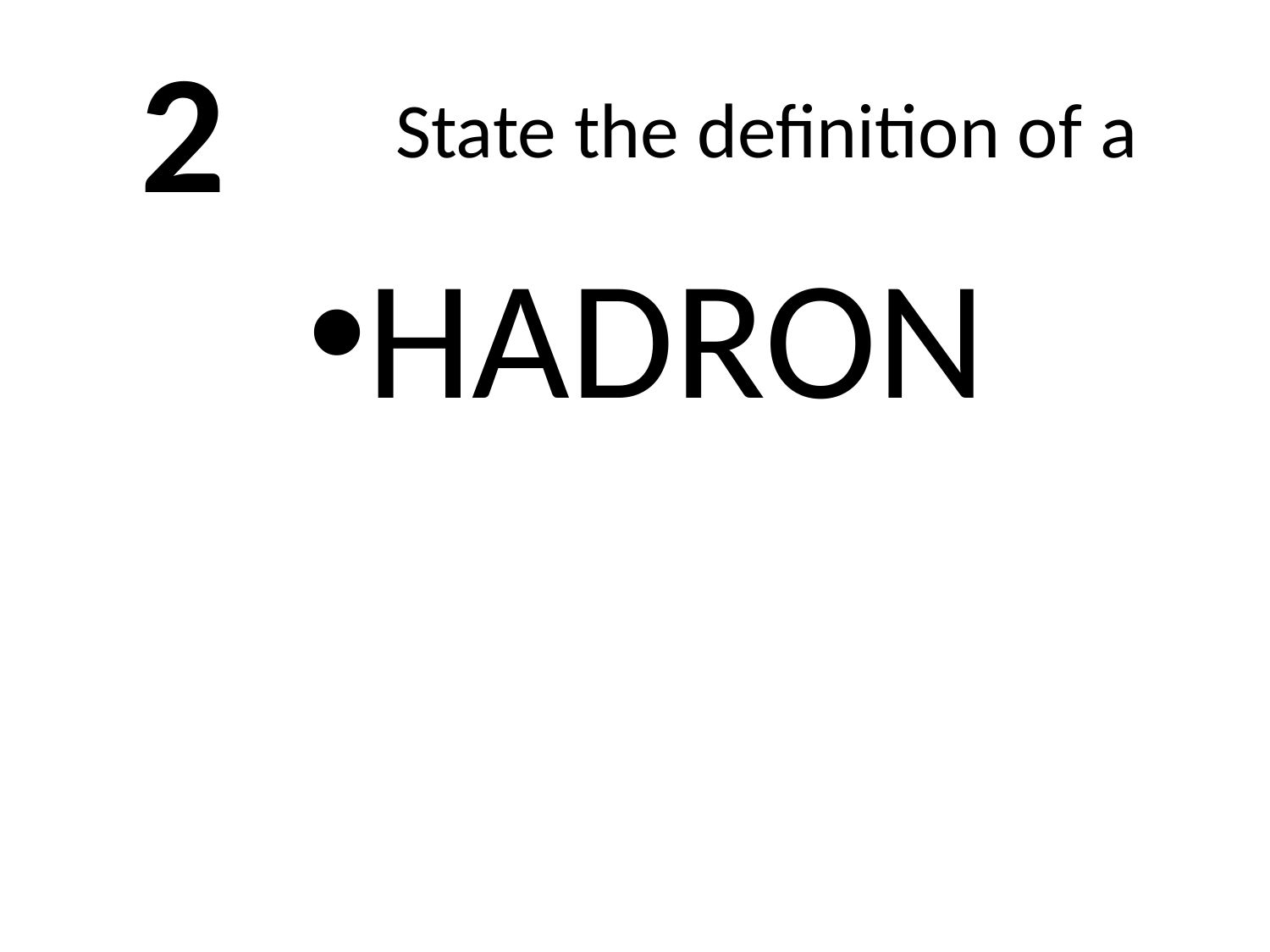

2
# State the definition of a
HADRON